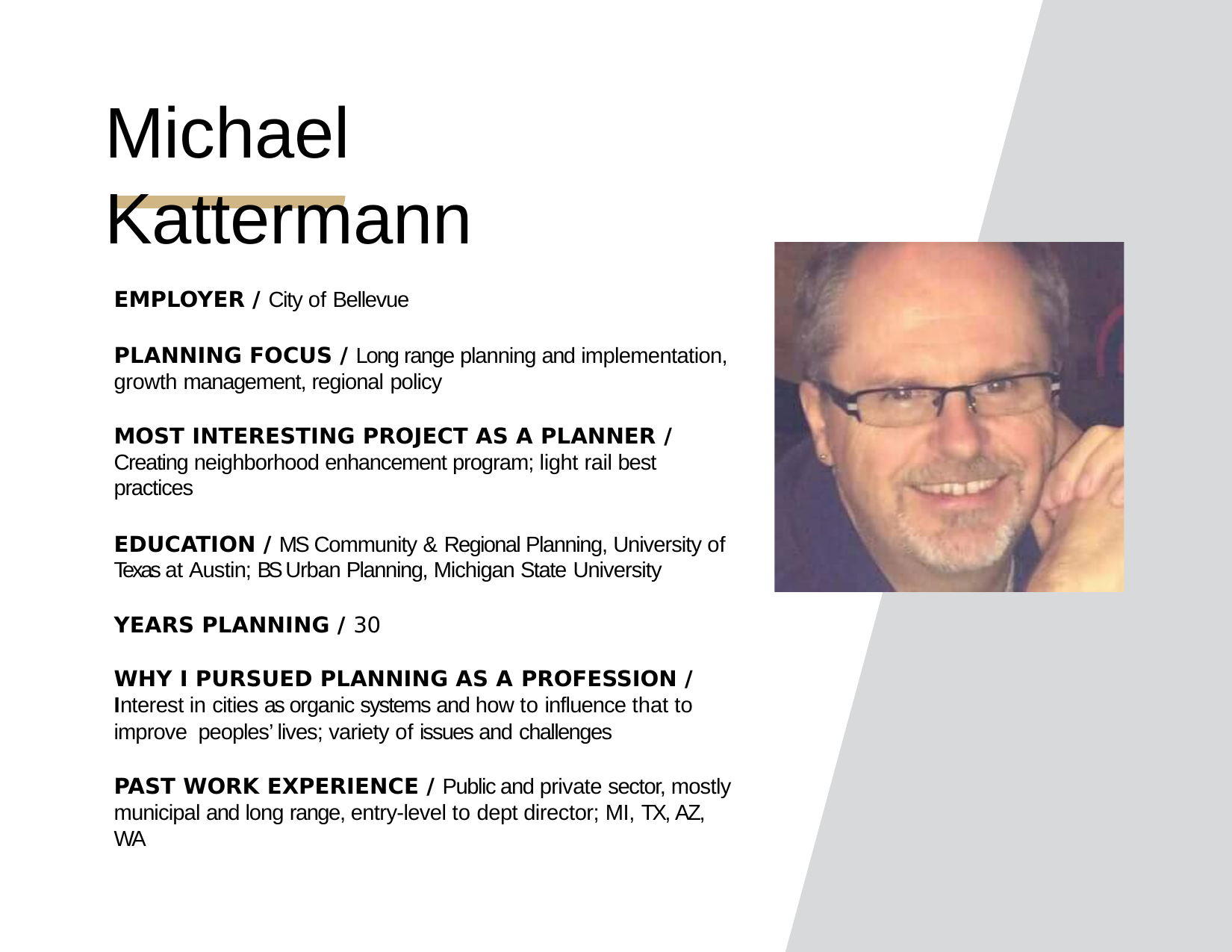

# Michael Kattermann

EMPLOYER / City of Bellevue

PLANNING FOCUS / Long range planning and implementation,  growth management, regional policy

MOST INTERESTING PROJECT AS A PLANNER /
Creating neighborhood enhancement program; light rail best practices

EDUCATION / MS Community & Regional Planning, University of  Texas at Austin; BS Urban Planning, Michigan State University

YEARS PLANNING / 30

WHY I PURSUED PLANNING AS A PROFESSION /
Interest in cities as organic systems and how to influence that to improve  peoples’ lives; variety of issues and challenges

PAST WORK EXPERIENCE / Public and private sector, mostly  municipal and long range, entry-level to dept director; MI, TX, AZ, WA